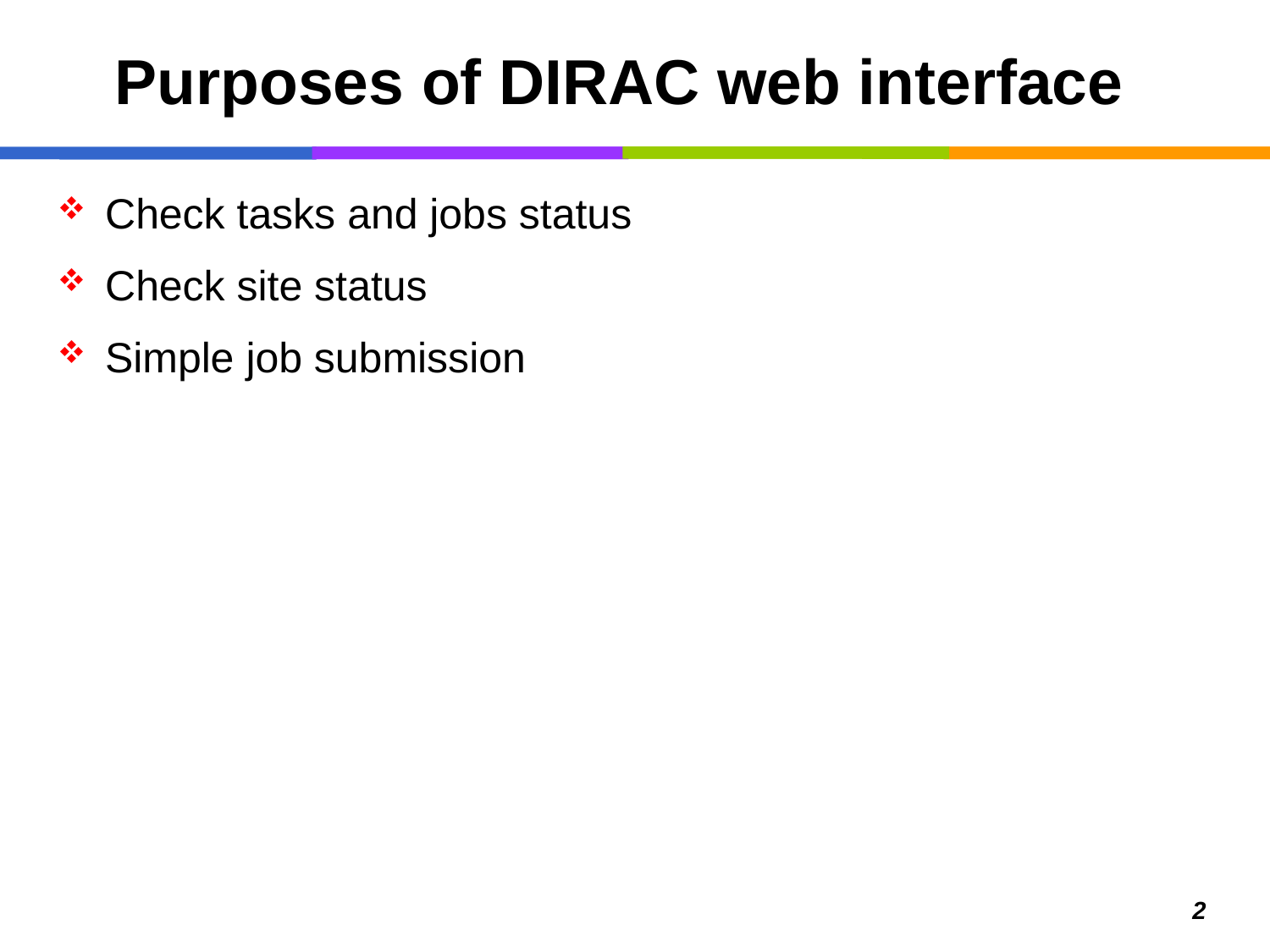

# Purposes of DIRAC web interface
Check tasks and jobs status
Check site status
Simple job submission
2